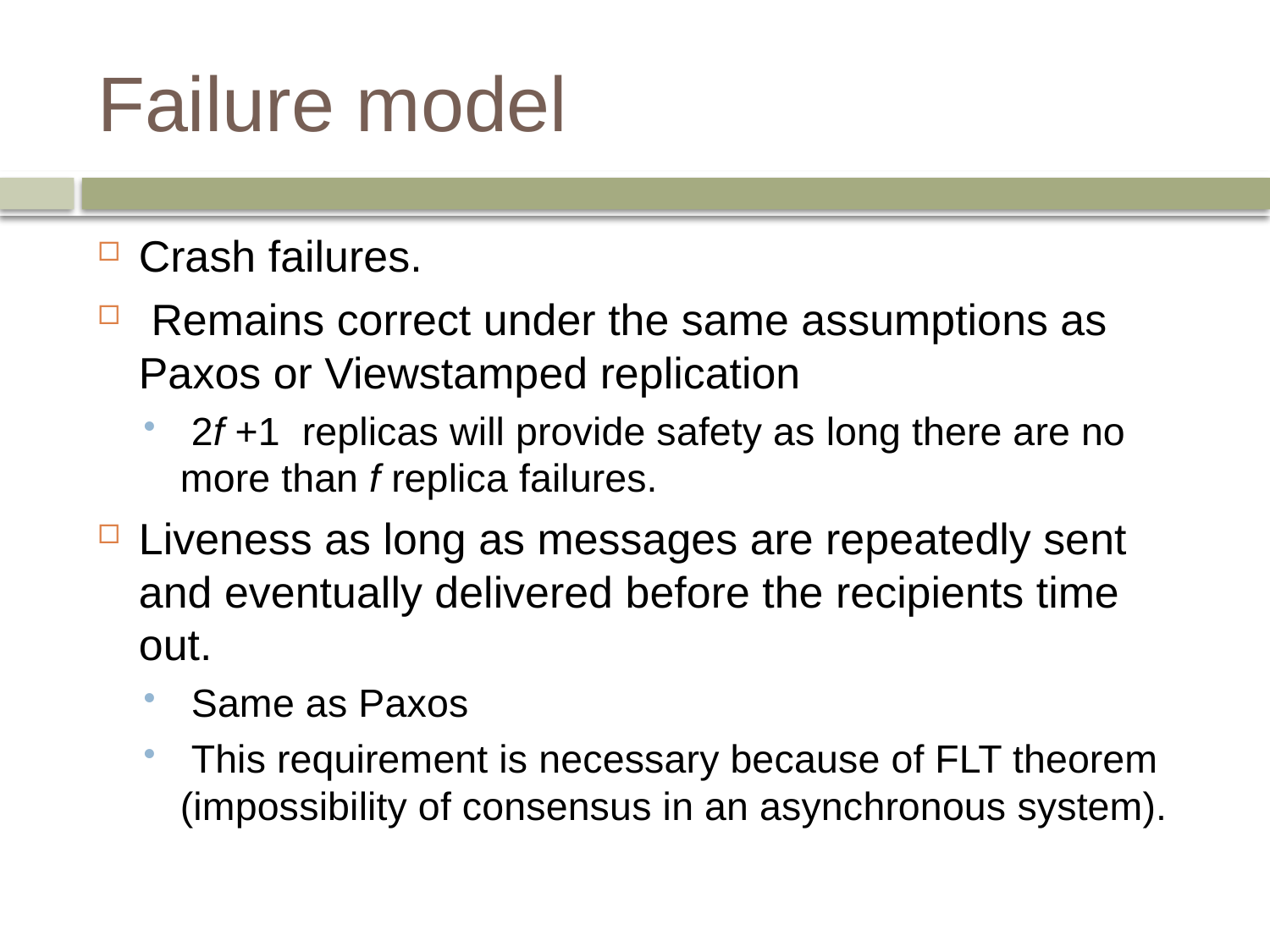

# Failure model
Crash failures.
 Remains correct under the same assumptions as Paxos or Viewstamped replication
 2f +1  replicas will provide safety as long there are no more than f replica failures.
Liveness as long as messages are repeatedly sent and eventually delivered before the recipients time out.
 Same as Paxos
 This requirement is necessary because of FLT theorem (impossibility of consensus in an asynchronous system).